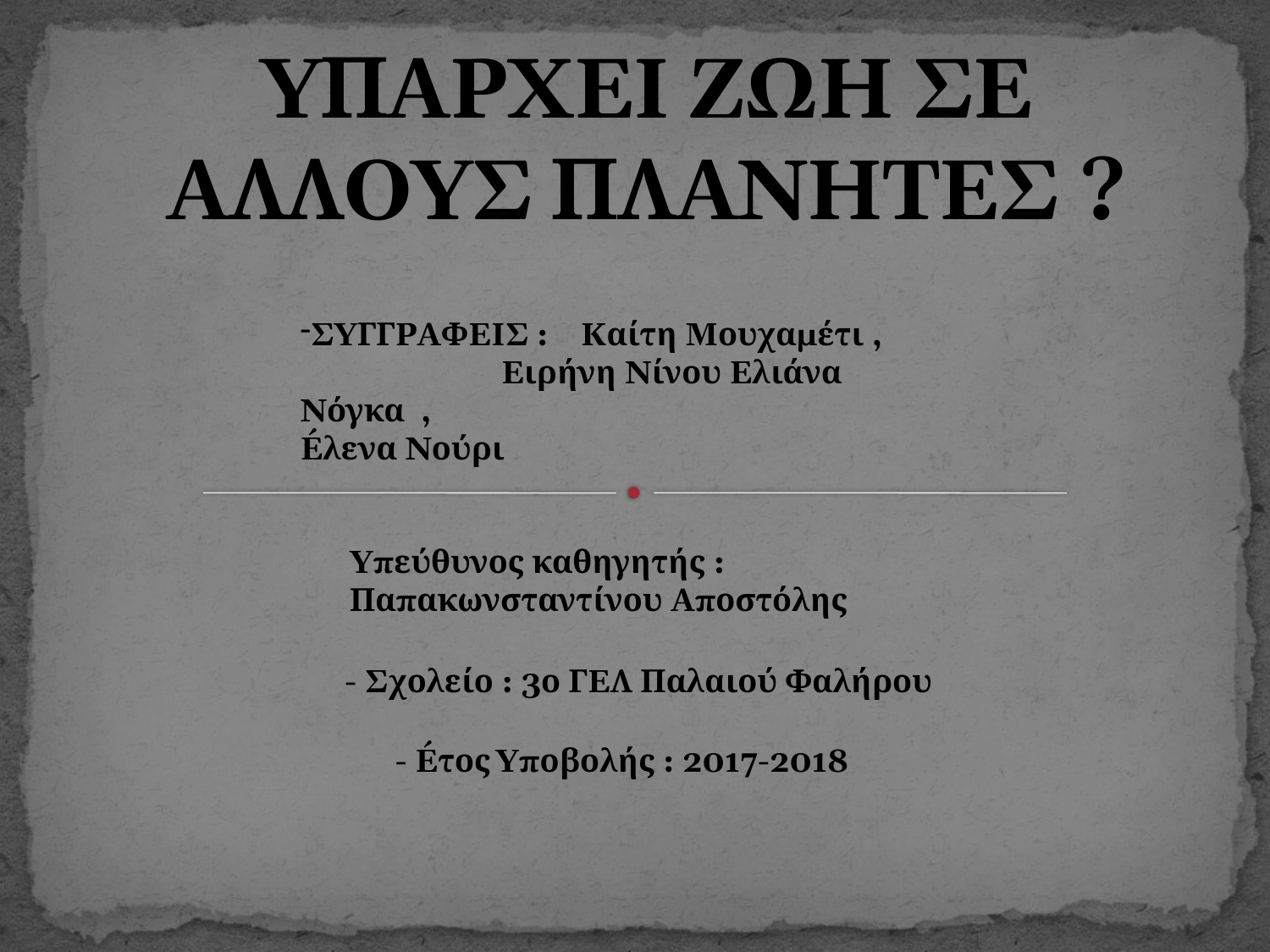

# ΥΠΑΡΧΕΙ ΖΩΗ ΣΕ ΑΛΛΟΥΣ ΠΛΑΝΗΤΕΣ ?
ΣΥΓΓΡΑΦΕΙΣ :    Καίτη Μουχαμέτι ,                             Ειρήνη Νίνου Ελιάνα Νόγκα  ,
Έλενα Νούρι
Υπεύθυνος καθηγητής : Παπακωνσταντίνου Αποστόλης
- Σχολείο : 3ο ΓΕΛ Παλαιού Φαλήρου
- Έτος Υποβολής : 2017-2018